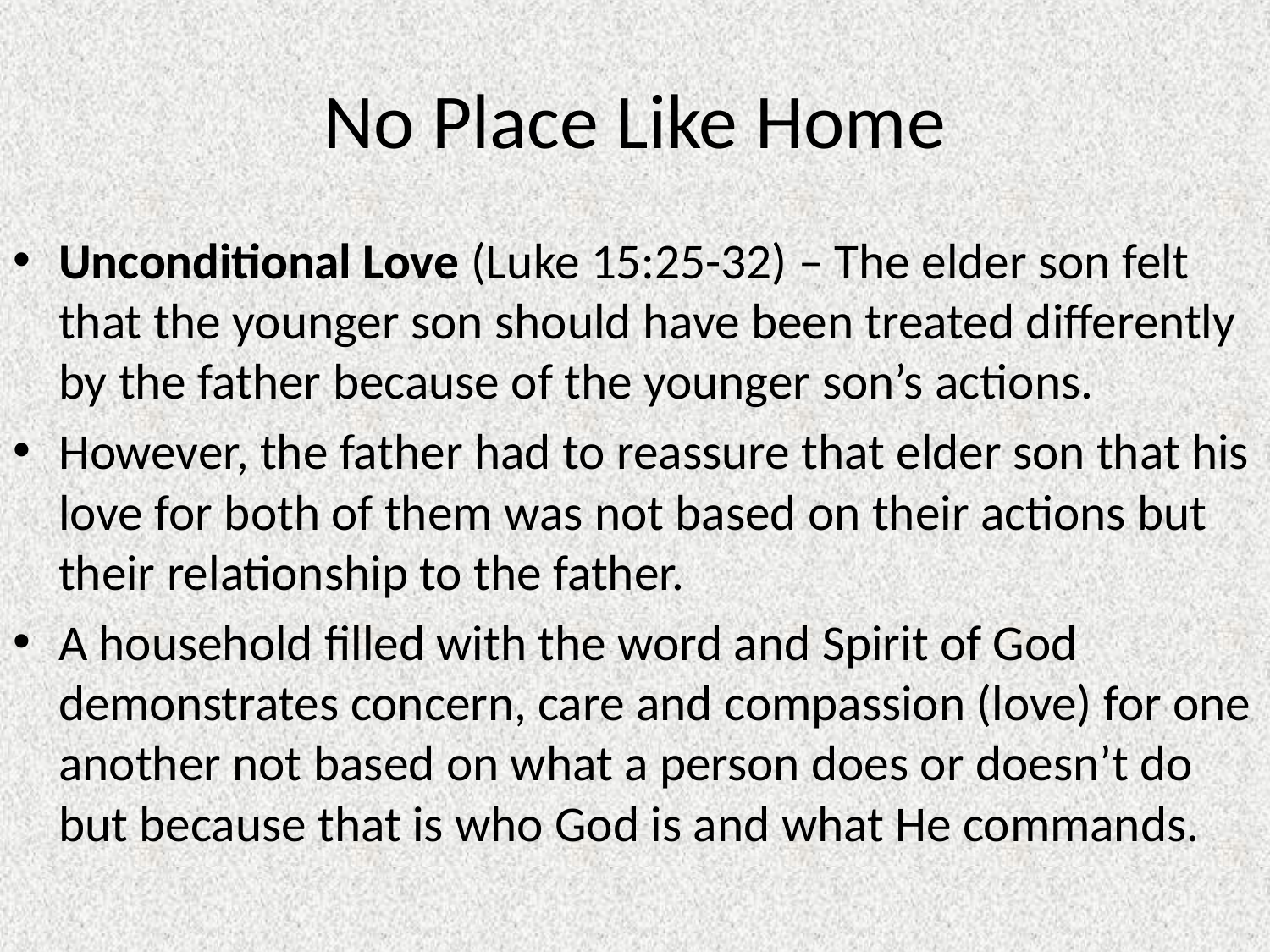

# No Place Like Home
Unconditional Love (Luke 15:25-32) – The elder son felt that the younger son should have been treated differently by the father because of the younger son’s actions.
However, the father had to reassure that elder son that his love for both of them was not based on their actions but their relationship to the father.
A household filled with the word and Spirit of God demonstrates concern, care and compassion (love) for one another not based on what a person does or doesn’t do but because that is who God is and what He commands.